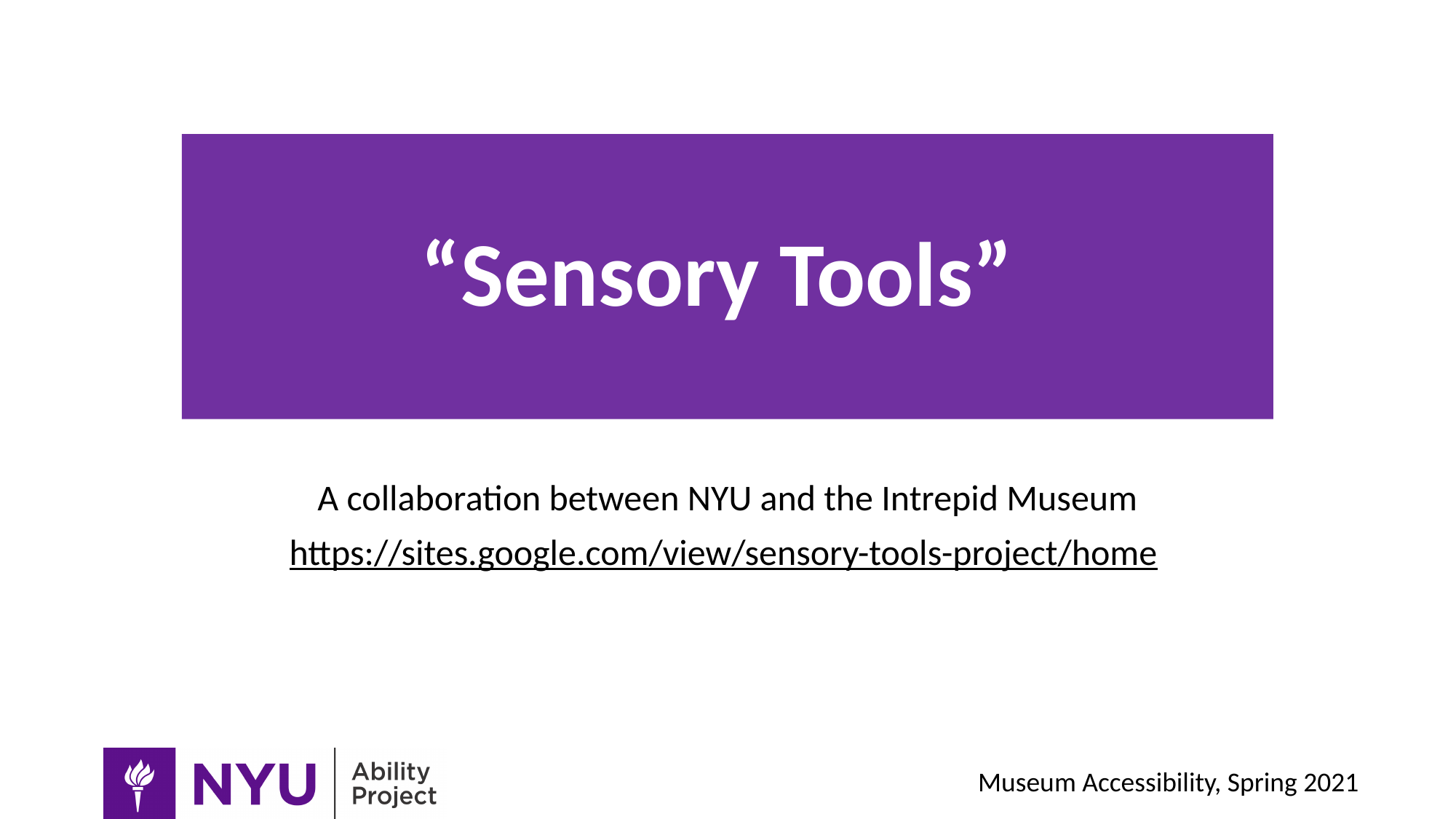

# “Sensory Tools”

A collaboration between NYU and the Intrepid Museum
https://sites.google.com/view/sensory-tools-project/home